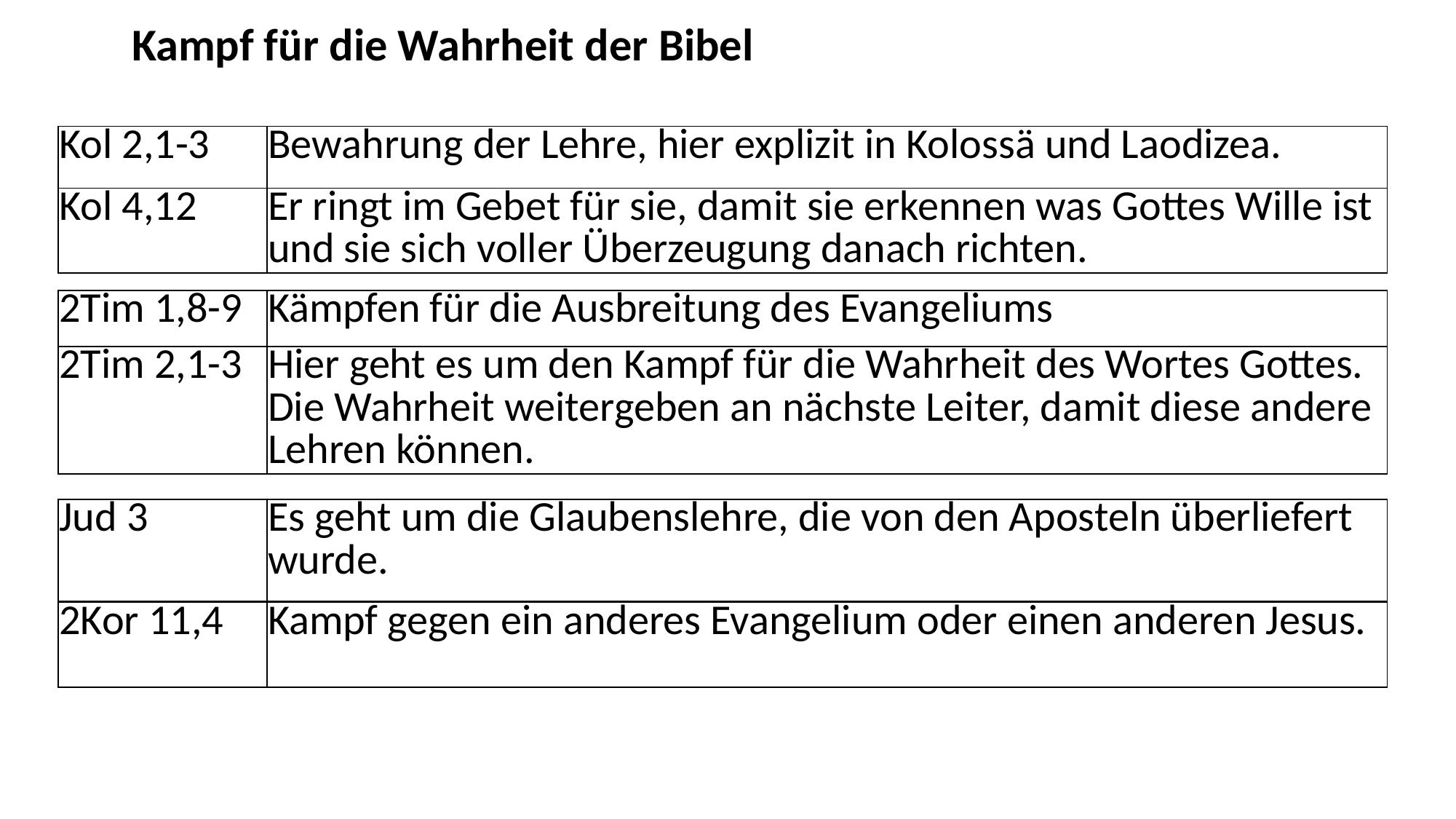

Kampf für die Wahrheit der Bibel
| Kol 2,1-3 | Bewahrung der Lehre, hier explizit in Kolossä und Laodizea. |
| --- | --- |
| Kol 4,12 | Er ringt im Gebet für sie, damit sie erkennen was Gottes Wille ist und sie sich voller Überzeugung danach richten. |
| --- | --- |
| 2Tim 1,8-9 | Kämpfen für die Ausbreitung des Evangeliums |
| --- | --- |
| 2Tim 2,1-3 | Hier geht es um den Kampf für die Wahrheit des Wortes Gottes. Die Wahrheit weitergeben an nächste Leiter, damit diese andere Lehren können. |
| --- | --- |
| Jud 3 | Es geht um die Glaubenslehre, die von den Aposteln überliefert wurde. |
| --- | --- |
| 2Kor 11,4 | Kampf gegen ein anderes Evangelium oder einen anderen Jesus. |
| --- | --- |